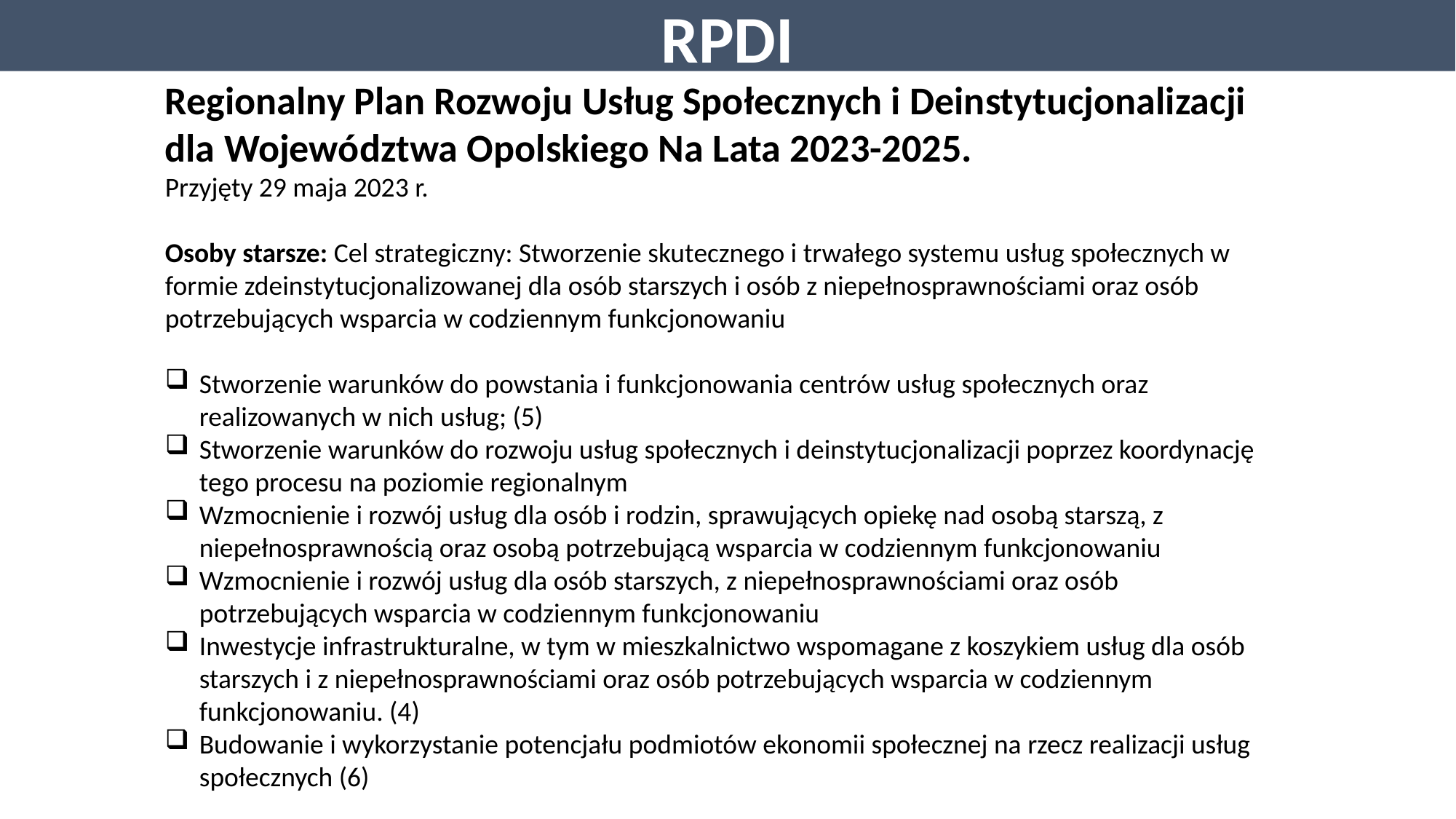

RPDI
Regionalny Plan Rozwoju Usług Społecznych i Deinstytucjonalizacji
dla Województwa Opolskiego Na Lata 2023-2025.
Przyjęty 29 maja 2023 r.

Osoby starsze: Cel strategiczny: Stworzenie skutecznego i trwałego systemu usług społecznych w formie zdeinstytucjonalizowanej dla osób starszych i osób z niepełnosprawnościami oraz osób
potrzebujących wsparcia w codziennym funkcjonowaniu

Stworzenie warunków do powstania i funkcjonowania centrów usług społecznych oraz realizowanych w nich usług; (5)
Stworzenie warunków do rozwoju usług społecznych i deinstytucjonalizacji poprzez koordynację tego procesu na poziomie regionalnym
Wzmocnienie i rozwój usług dla osób i rodzin, sprawujących opiekę nad osobą starszą, z niepełnosprawnością oraz osobą potrzebującą wsparcia w codziennym funkcjonowaniu
Wzmocnienie i rozwój usług dla osób starszych, z niepełnosprawnościami oraz osób potrzebujących wsparcia w codziennym funkcjonowaniu
Inwestycje infrastrukturalne, w tym w mieszkalnictwo wspomagane z koszykiem usług dla osób starszych i z niepełnosprawnościami oraz osób potrzebujących wsparcia w codziennym funkcjonowaniu. (4)
Budowanie i wykorzystanie potencjału podmiotów ekonomii społecznej na rzecz realizacji usług społecznych (6)